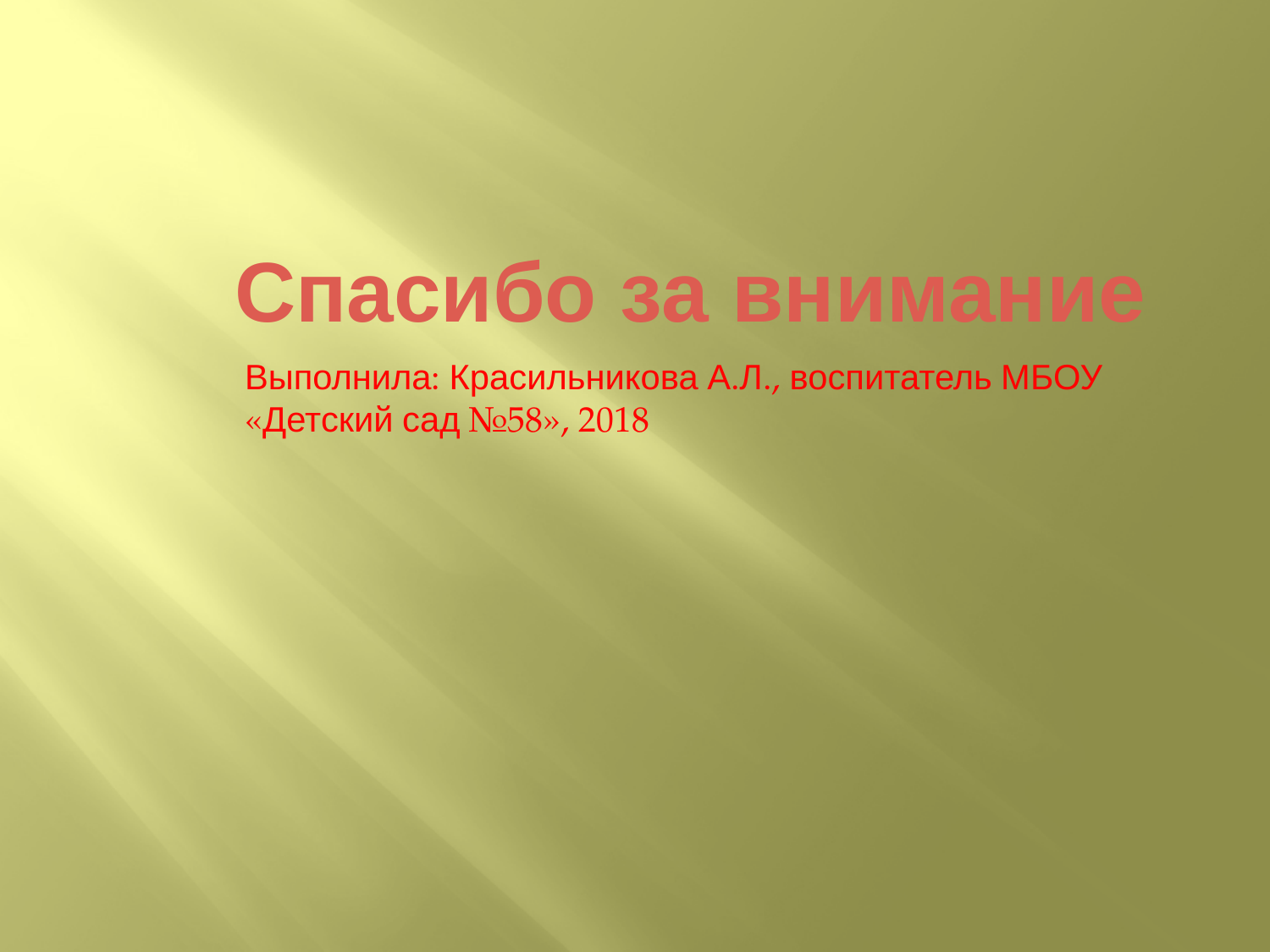

# Спасибо за внимание
Выполнила: Красильникова А.Л., воспитатель МБОУ «Детский сад №58», 2018